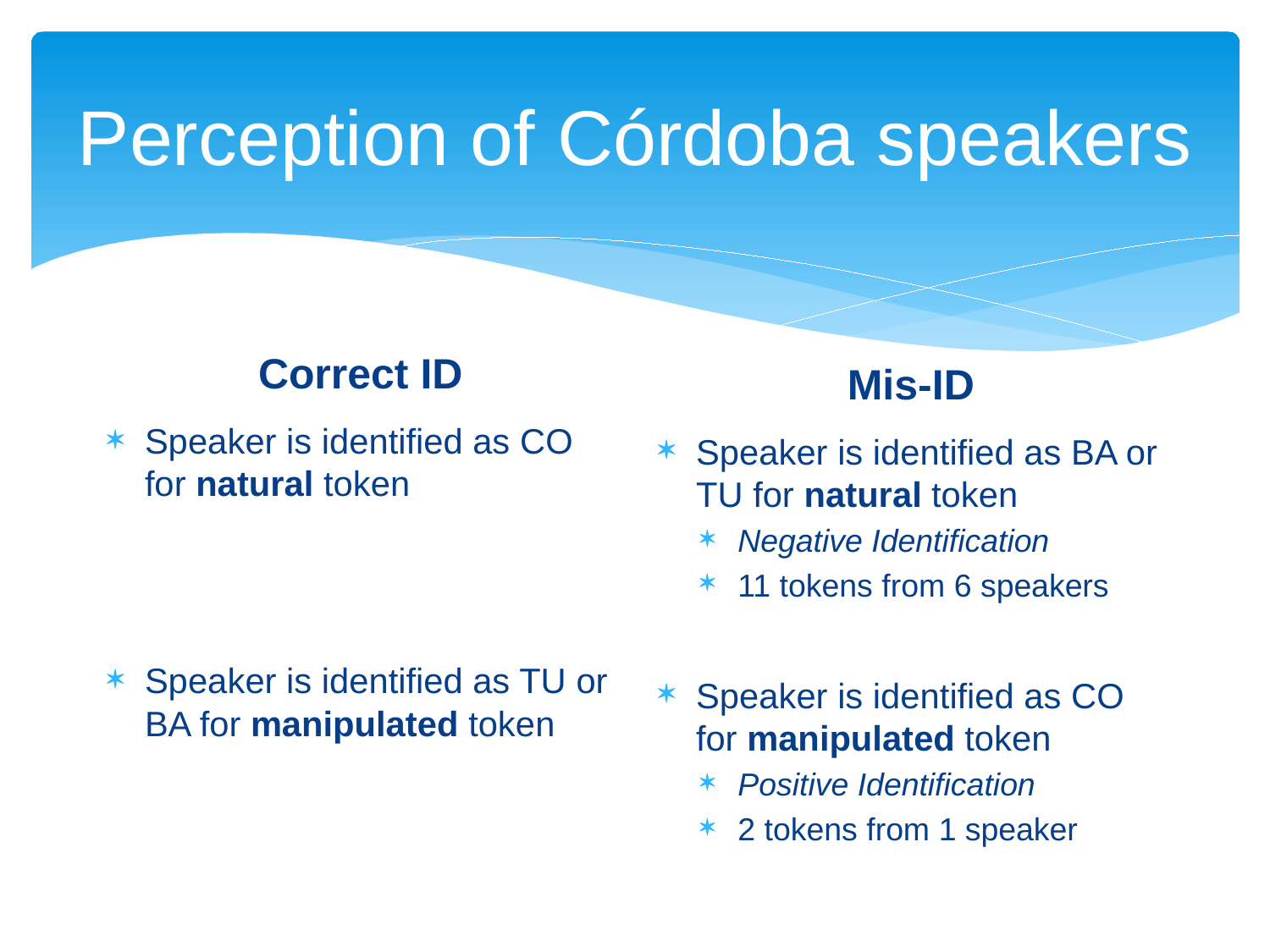

# Perception of Córdoba speakers
Correct ID
Mis-ID
Speaker is identified as CO for natural token

Speaker is identified as TU or BA for manipulated token

Speaker is identified as BA or TU for natural token
Negative Identification
11 tokens from 6 speakers

Speaker is identified as CO for manipulated token
Positive Identification
2 tokens from 1 speaker